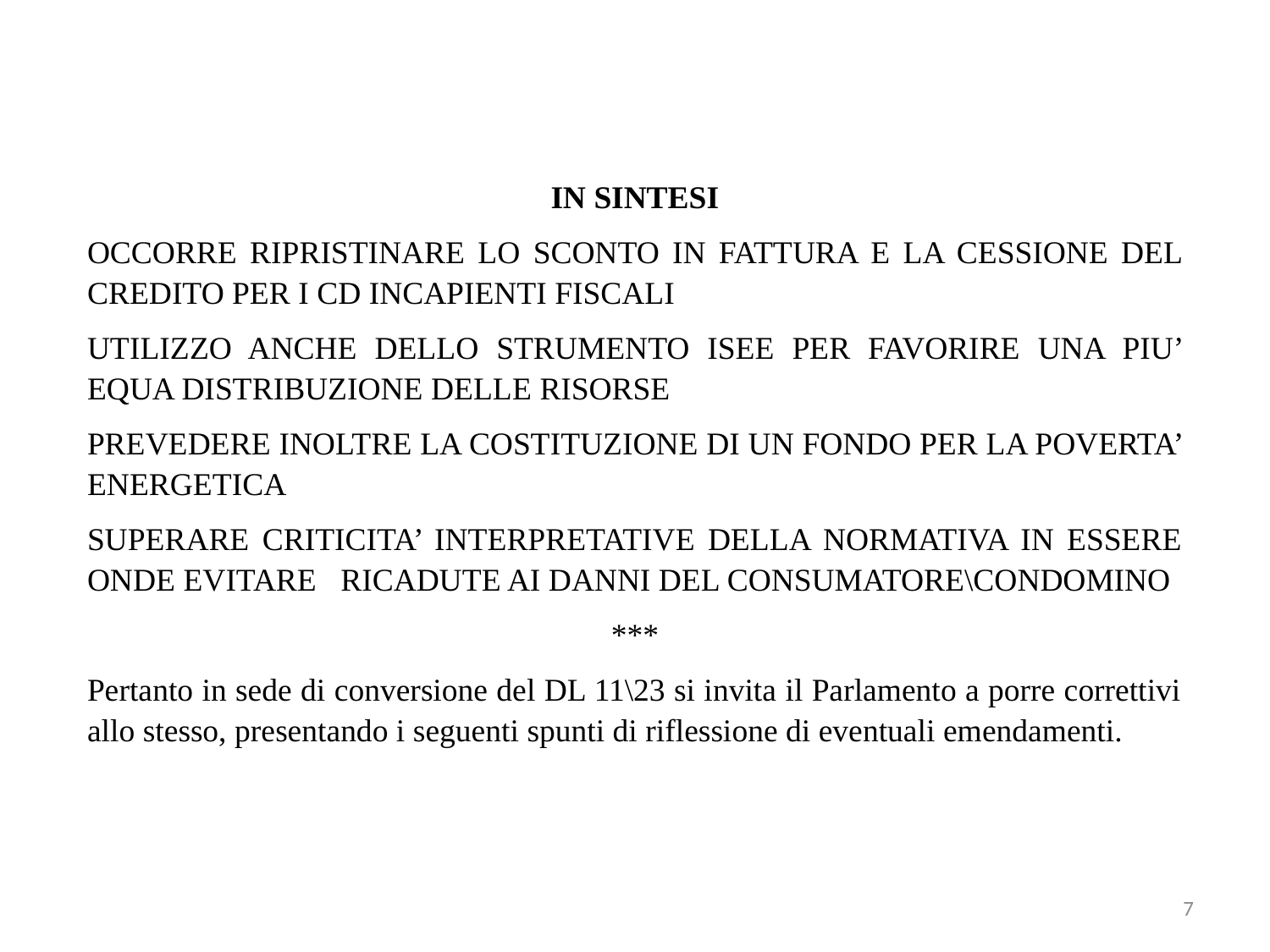

IN SINTESI
OCCORRE RIPRISTINARE LO SCONTO IN FATTURA E LA CESSIONE DEL CREDITO PER I CD INCAPIENTI FISCALI
UTILIZZO ANCHE DELLO STRUMENTO ISEE PER FAVORIRE UNA PIU’ EQUA DISTRIBUZIONE DELLE RISORSE
PREVEDERE INOLTRE LA COSTITUZIONE DI UN FONDO PER LA POVERTA’ ENERGETICA
SUPERARE CRITICITA’ INTERPRETATIVE DELLA NORMATIVA IN ESSERE ONDE EVITARE   RICADUTE AI DANNI DEL CONSUMATORE\CONDOMINO
***
Pertanto in sede di conversione del DL 11\23 si invita il Parlamento a porre correttivi allo stesso, presentando i seguenti spunti di riflessione di eventuali emendamenti.
7